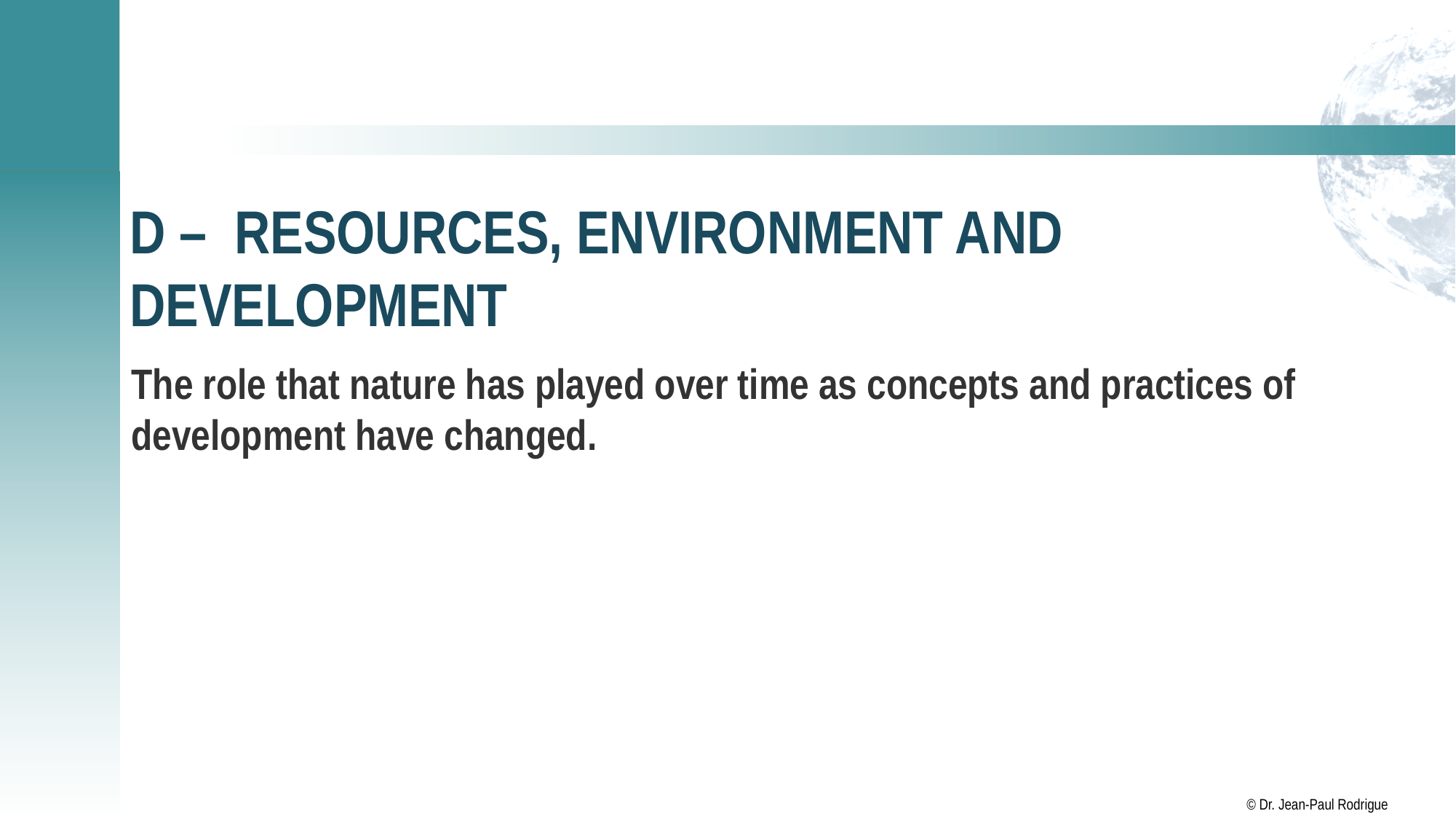

# D –  Resources, Environment and Development
The role that nature has played over time as concepts and practices of development have changed.